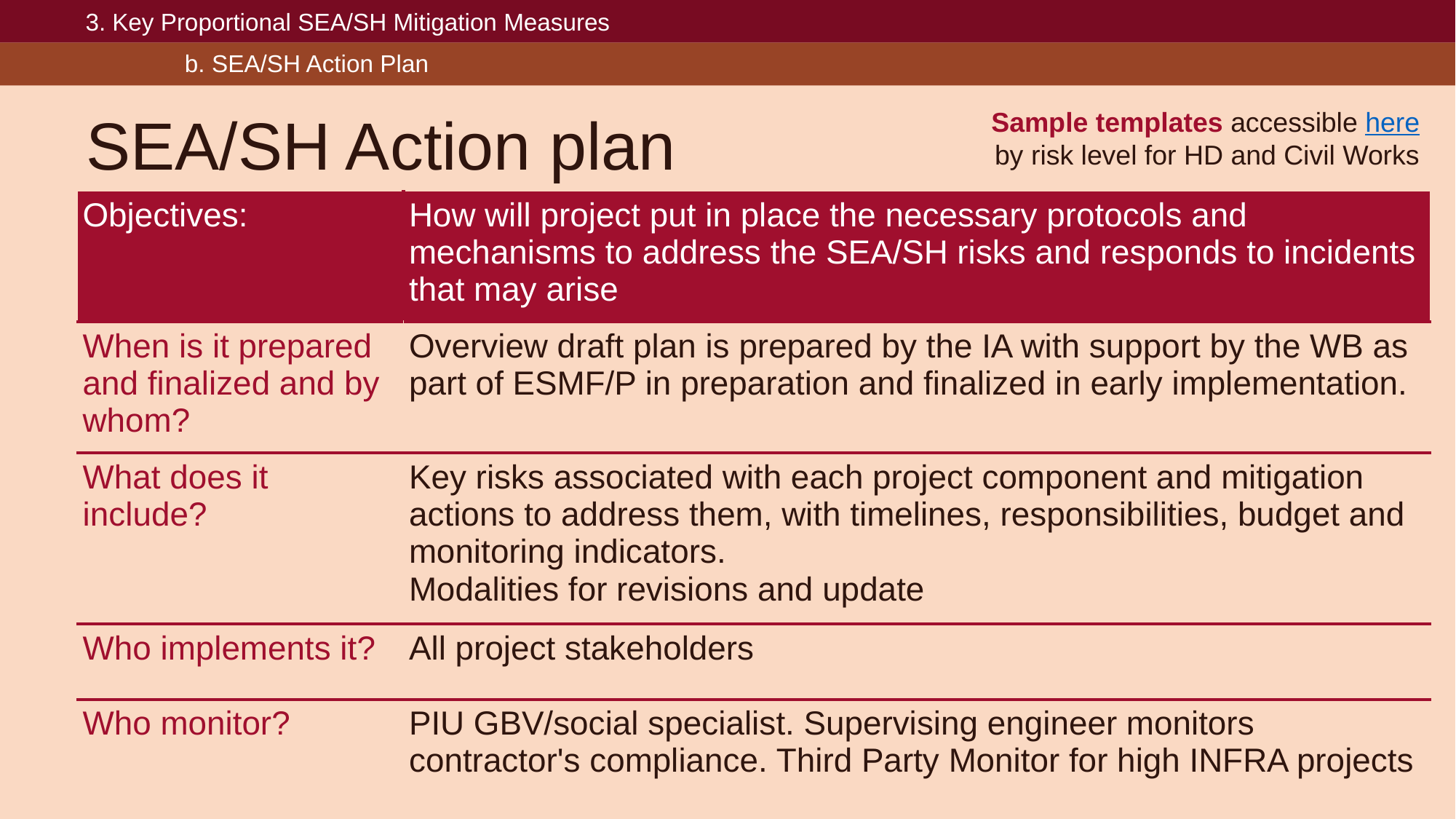

3. Key Proportional SEA/SH Mitigation Measures

b. SEA/SH Action Plan
SEA/SH Action plan
Sample templates accessible here
by risk level for HD and Civil Works
| Objectives: | How will project put in place the necessary protocols and mechanisms to address the SEA/SH risks and responds to incidents that may arise |
| --- | --- |
| When is it prepared and finalized and by whom? | Overview draft plan is prepared by the IA with support by the WB as part of ESMF/P in preparation and finalized in early implementation. |
| What does it include? | Key risks associated with each project component and mitigation actions to address them, with timelines, responsibilities, budget and monitoring indicators. Modalities for revisions and update |
| Who implements it? | All project stakeholders |
| Who monitor? | PIU GBV/social specialist. Supervising engineer monitors contractor's compliance. Third Party Monitor for high INFRA projects |